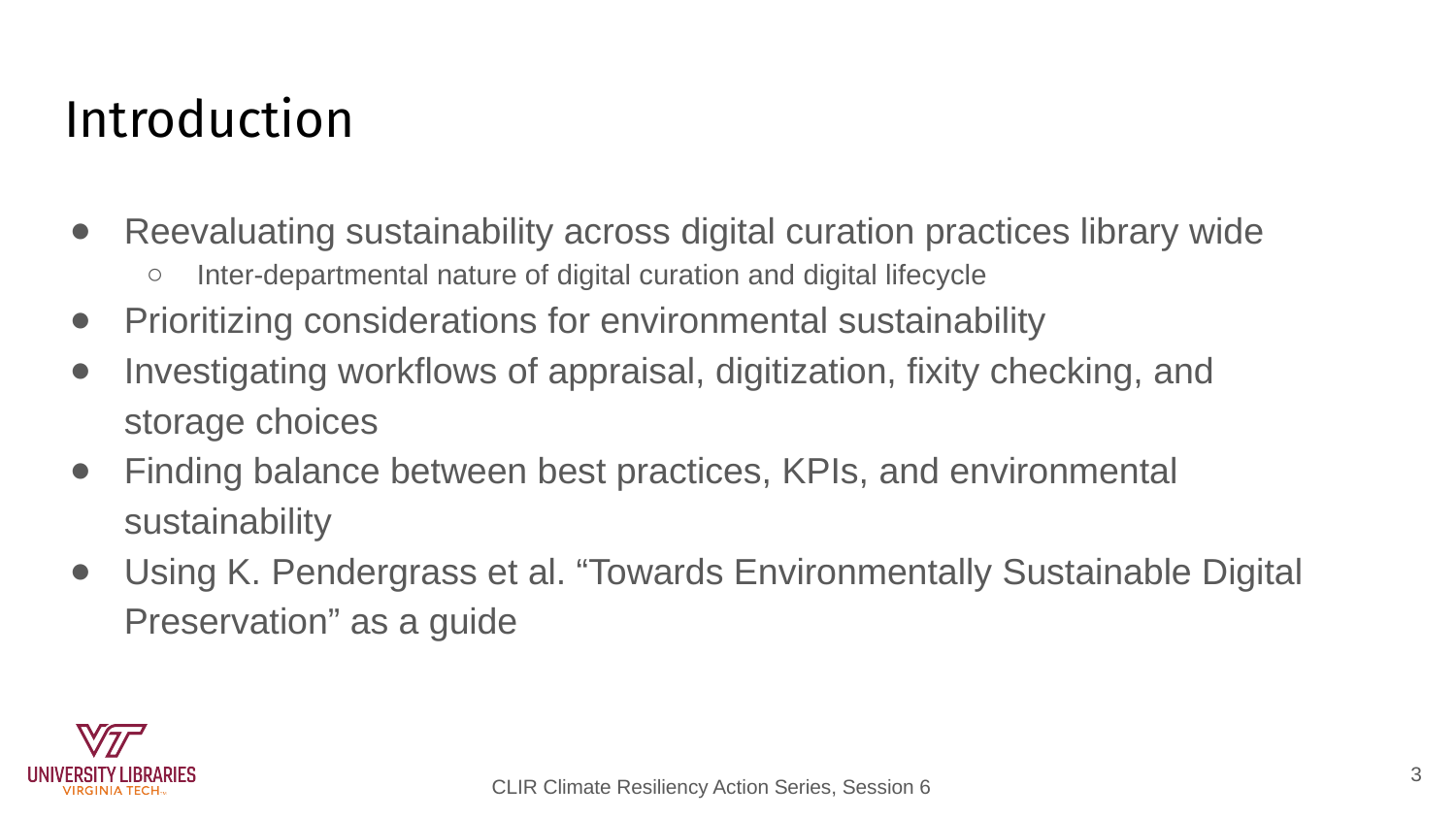

# Introduction
Reevaluating sustainability across digital curation practices library wide
Inter-departmental nature of digital curation and digital lifecycle
Prioritizing considerations for environmental sustainability
Investigating workflows of appraisal, digitization, fixity checking, and storage choices
Finding balance between best practices, KPIs, and environmental sustainability
Using K. Pendergrass et al. “Towards Environmentally Sustainable Digital Preservation” as a guide

3